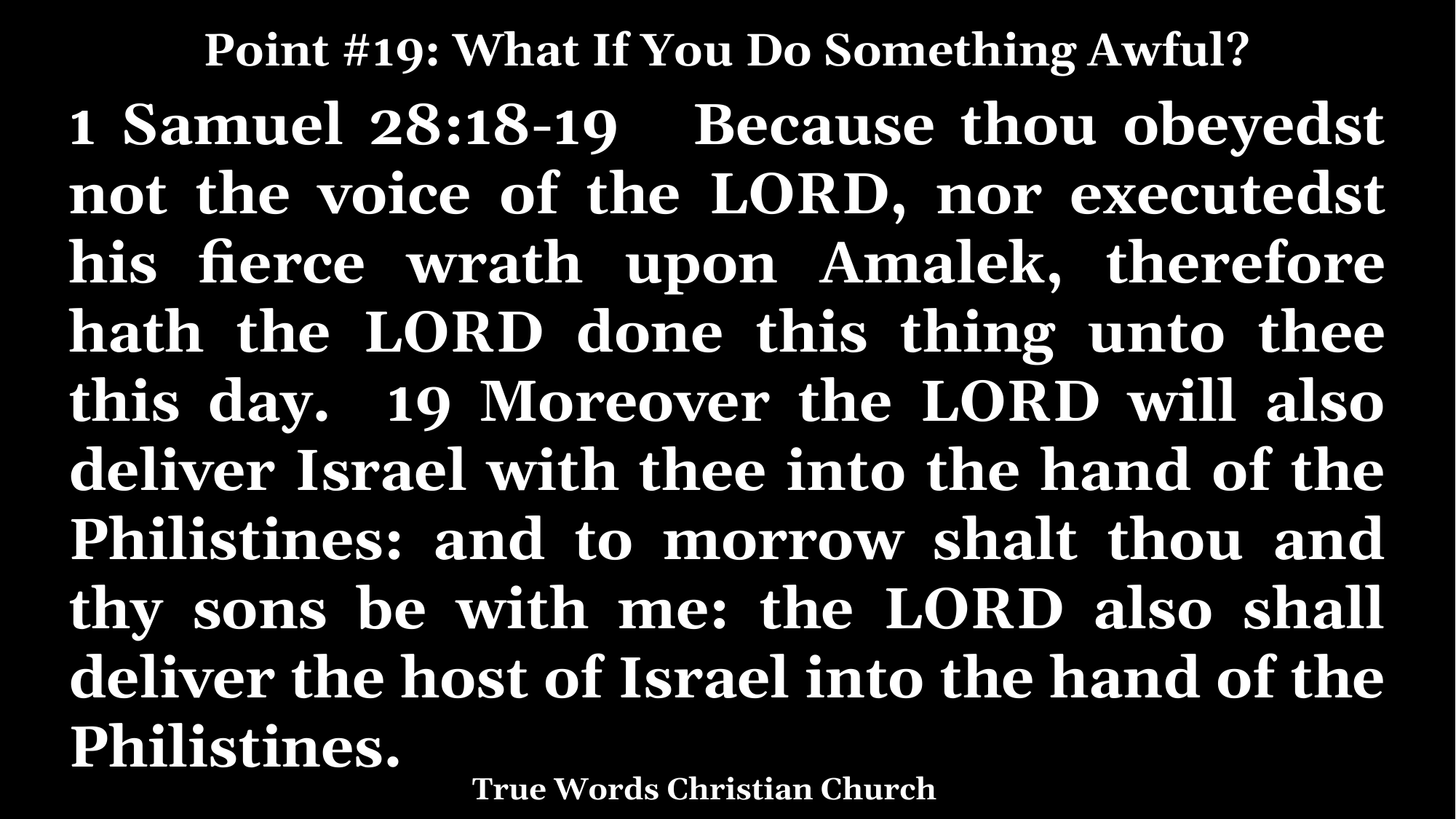

Point #19: What If You Do Something Awful?
1 Samuel 28:18-19   Because thou obeyedst not the voice of the LORD, nor executedst his fierce wrath upon Amalek, therefore hath the LORD done this thing unto thee this day.  19 Moreover the LORD will also deliver Israel with thee into the hand of the Philistines: and to morrow shalt thou and thy sons be with me: the LORD also shall deliver the host of Israel into the hand of the Philistines.
True Words Christian Church